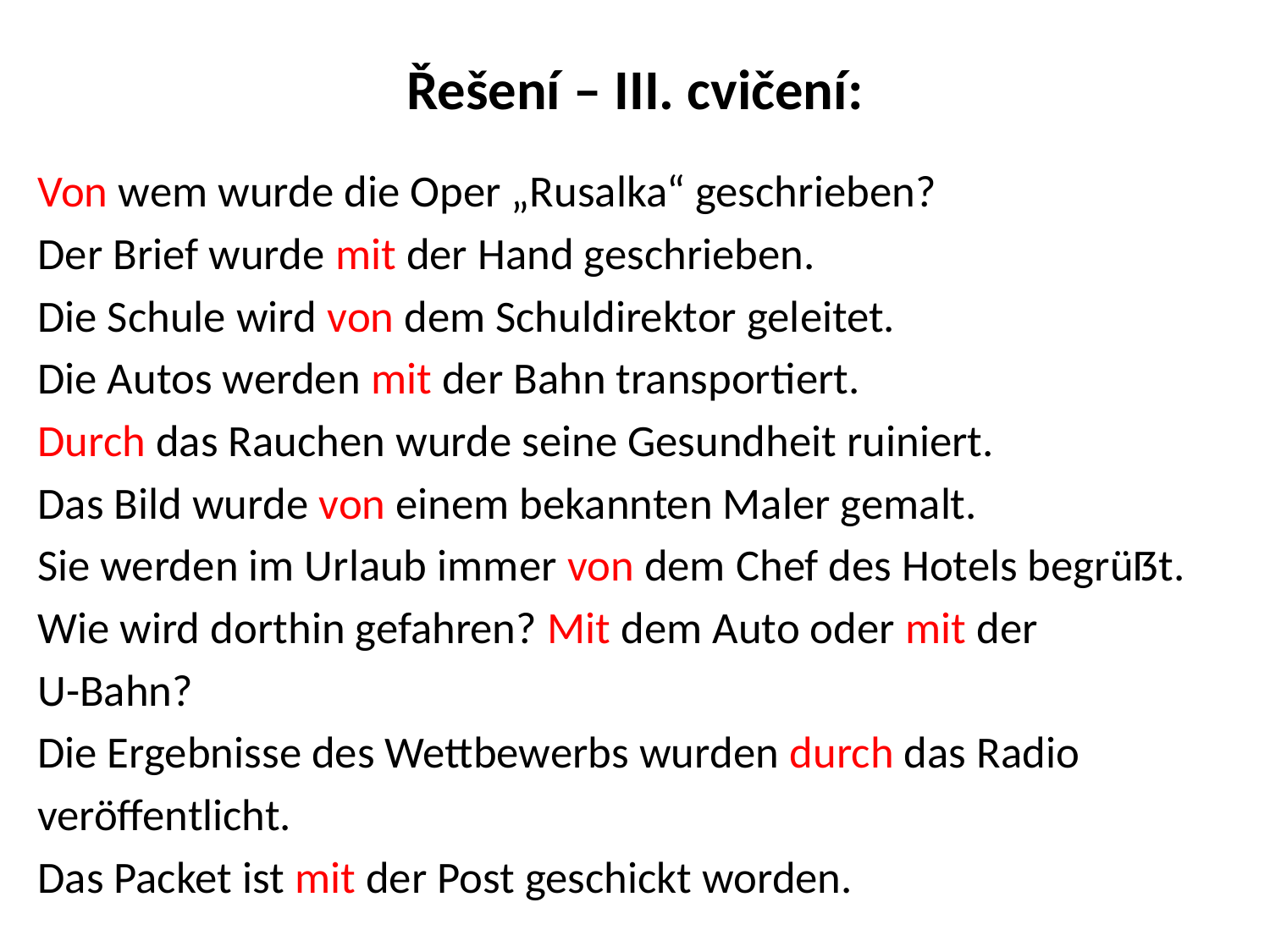

# Řešení – III. cvičení:
Von wem wurde die Oper „Rusalka“ geschrieben?
Der Brief wurde mit der Hand geschrieben.
Die Schule wird von dem Schuldirektor geleitet.
Die Autos werden mit der Bahn transportiert.
Durch das Rauchen wurde seine Gesundheit ruiniert.
Das Bild wurde von einem bekannten Maler gemalt.
Sie werden im Urlaub immer von dem Chef des Hotels begrüẞt.
Wie wird dorthin gefahren? Mit dem Auto oder mit der
U-Bahn?
Die Ergebnisse des Wettbewerbs wurden durch das Radio
veröffentlicht.
Das Packet ist mit der Post geschickt worden.